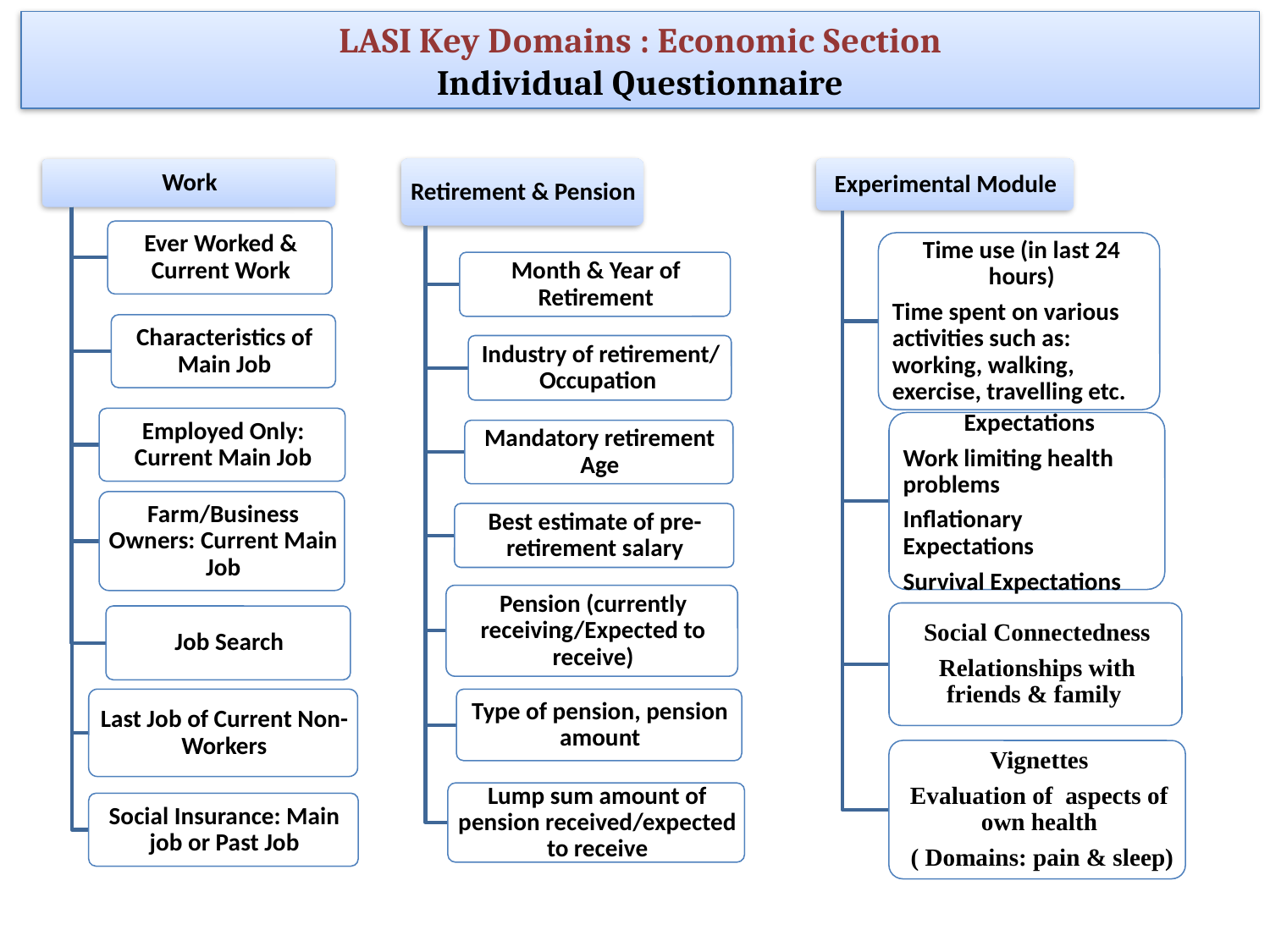

LASI Key Domains : Economic Section
Individual Questionnaire
Work
Ever Worked & Current Work
Characteristics of Main Job
Employed Only: Current Main Job
Farm/Business Owners: Current Main Job
Job Search
Last Job of Current Non-Workers
Social Insurance: Main job or Past Job
Retirement & Pension
Month & Year of Retirement
Industry of retirement/ Occupation
Mandatory retirement Age
Best estimate of pre-retirement salary
Pension (currently receiving/Expected to receive)
Type of pension, pension amount
Lump sum amount of pension received/expected to receive
Experimental Module
Time use (in last 24 hours)
Time spent on various activities such as: working, walking, exercise, travelling etc.

Expectations
Work limiting health problems
Inflationary Expectations
Survival Expectations

Social Connectedness
Relationships with friends & family
Vignettes
Evaluation of  aspects of own health
 ( Domains: pain & sleep)